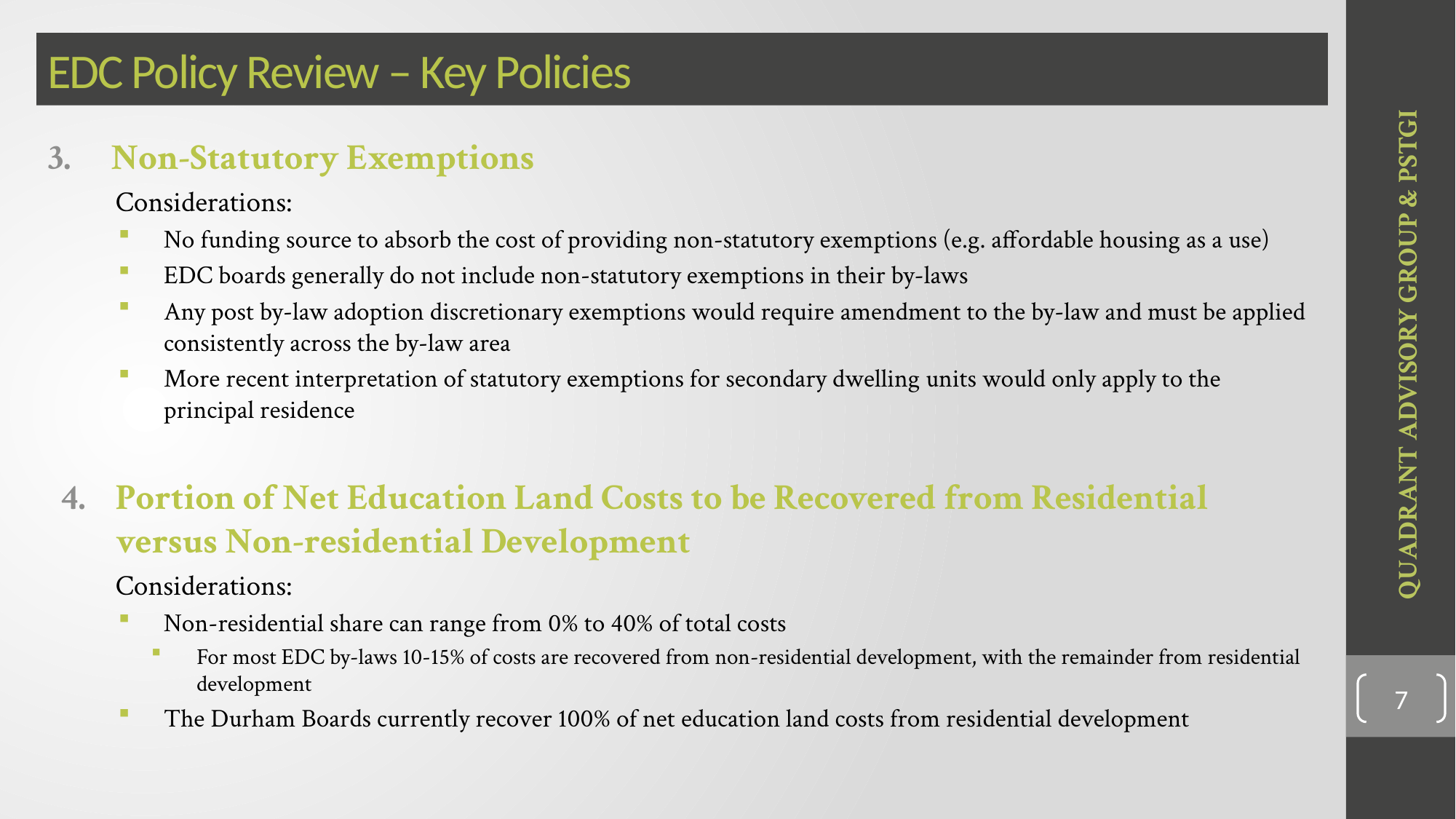

# EDC Policy Review – Key Policies
Non-Statutory Exemptions
Considerations:
No funding source to absorb the cost of providing non-statutory exemptions (e.g. affordable housing as a use)
EDC boards generally do not include non-statutory exemptions in their by-laws
Any post by-law adoption discretionary exemptions would require amendment to the by-law and must be applied consistently across the by-law area
More recent interpretation of statutory exemptions for secondary dwelling units would only apply to the principal residence

Portion of Net Education Land Costs to be Recovered from Residential versus Non-residential Development
Considerations:
Non-residential share can range from 0% to 40% of total costs
For most EDC by-laws 10-15% of costs are recovered from non-residential development, with the remainder from residential development
The Durham Boards currently recover 100% of net education land costs from residential development

QUADRANT ADVISORY GROUP & PSTGI
7